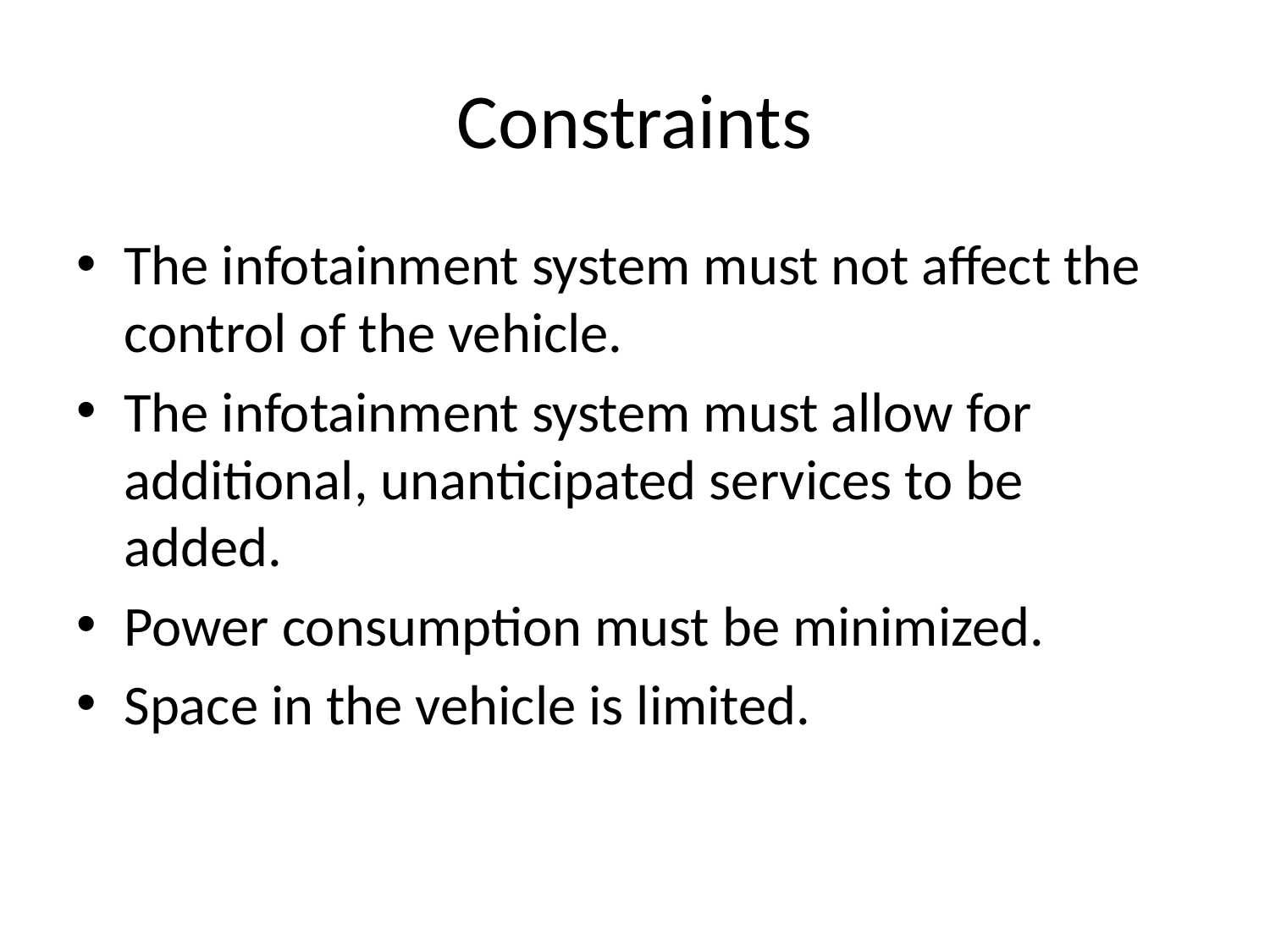

# Constraints
The infotainment system must not affect the control of the vehicle.
The infotainment system must allow for additional, unanticipated services to be added.
Power consumption must be minimized.
Space in the vehicle is limited.